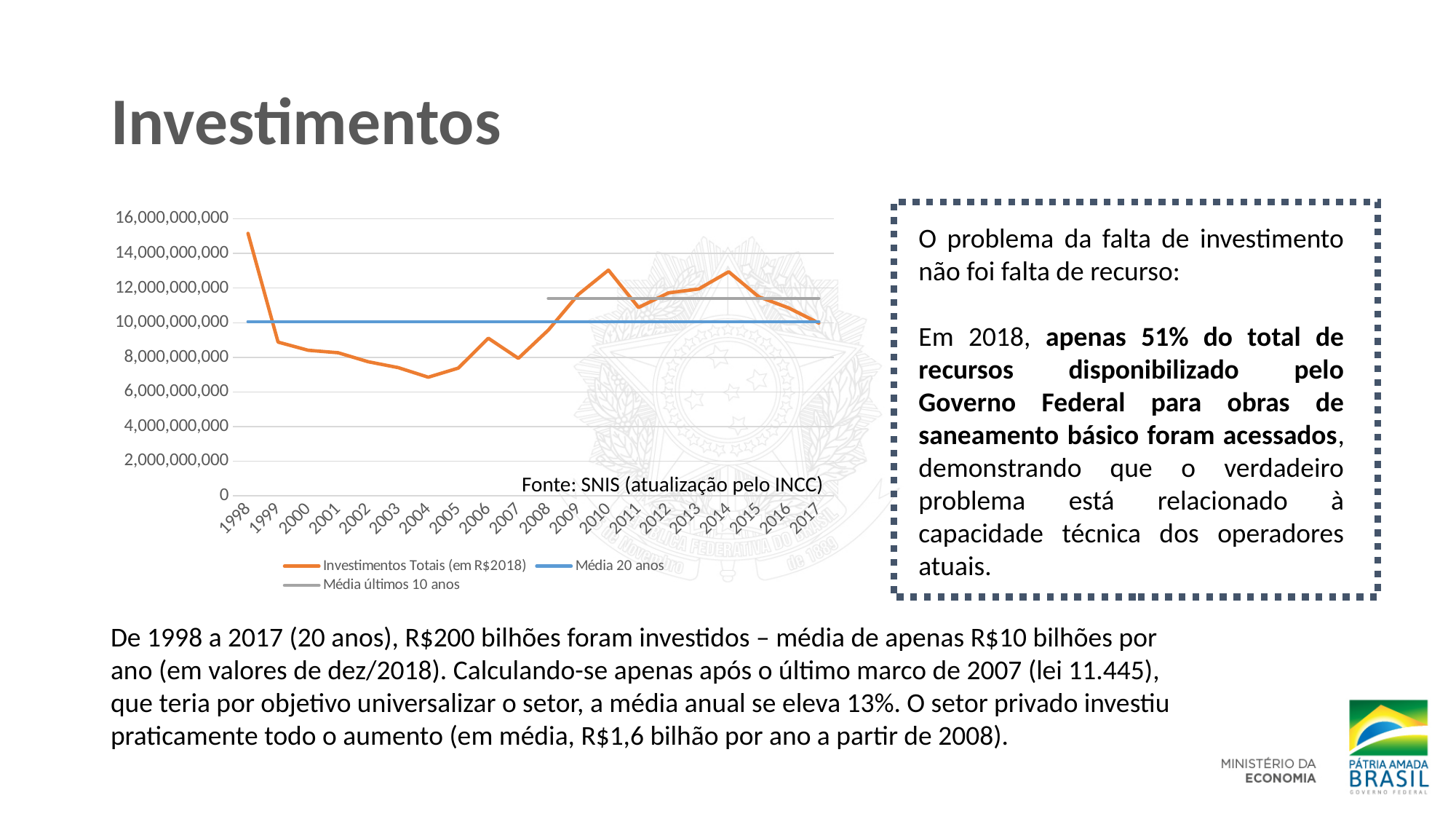

# Investimentos

### Chart

| Category | Investimentos Totais (em R$2018) | Média 20 anos | Média últimos 10 anos |
|---|---|---|---|
| 1998 | 15161125085.521324 | 10060667140.67002 | None |
| 1999 | 8880536530.159395 | 10060667140.67002 | None |
| 2000 | 8408676710.621915 | 10060667140.67002 | None |
| 2001 | 8264124238.7955265 | 10060667140.67002 | None |
| 2002 | 7744728669.329653 | 10060667140.67002 | None |
| 2003 | 7402978233.9163685 | 10060667140.67002 | None |
| 2004 | 6850332491.86726 | 10060667140.67002 | None |
| 2005 | 7377504421.921268 | 10060667140.67002 | None |
| 2006 | 9102949335.802618 | 10060667140.67002 | None |
| 2007 | 7941079639.404904 | 10060667140.67002 | None |
| 2008 | 9578189602.741762 | 10060667140.67002 | 11407930745.606018 |
| 2009 | 11635048838.162199 | 10060667140.67002 | 11407930745.606018 |
| 2010 | 13038142663.331947 | 10060667140.67002 | 11407930745.606018 |
| 2011 | 10879917966.438622 | 10060667140.67002 | 11407930745.606018 |
| 2012 | 11724573114.022688 | 10060667140.67002 | 11407930745.606018 |
| 2013 | 11945717627.936419 | 10060667140.67002 | 11407930745.606018 |
| 2014 | 12943735389.823608 | 10060667140.67002 | 11407930745.606018 |
| 2015 | 11500968363.45906 | 10060667140.67002 | 11407930745.606018 |
| 2016 | 10851977657.934761 | 10060667140.67002 | 11407930745.606018 |
| 2017 | 9981036232.209105 | 10060667140.67002 | 11407930745.606018 |
O problema da falta de investimento não foi falta de recurso:

Em 2018, apenas 51% do total de recursos disponibilizado pelo Governo Federal para obras de saneamento básico foram acessados, demonstrando que o verdadeiro problema está relacionado à capacidade técnica dos operadores atuais.
Fonte: SNIS (atualização pelo INCC)
De 1998 a 2017 (20 anos), R$200 bilhões foram investidos – média de apenas R$10 bilhões por ano (em valores de dez/2018). Calculando-se apenas após o último marco de 2007 (lei 11.445), que teria por objetivo universalizar o setor, a média anual se eleva 13%. O setor privado investiu praticamente todo o aumento (em média, R$1,6 bilhão por ano a partir de 2008).